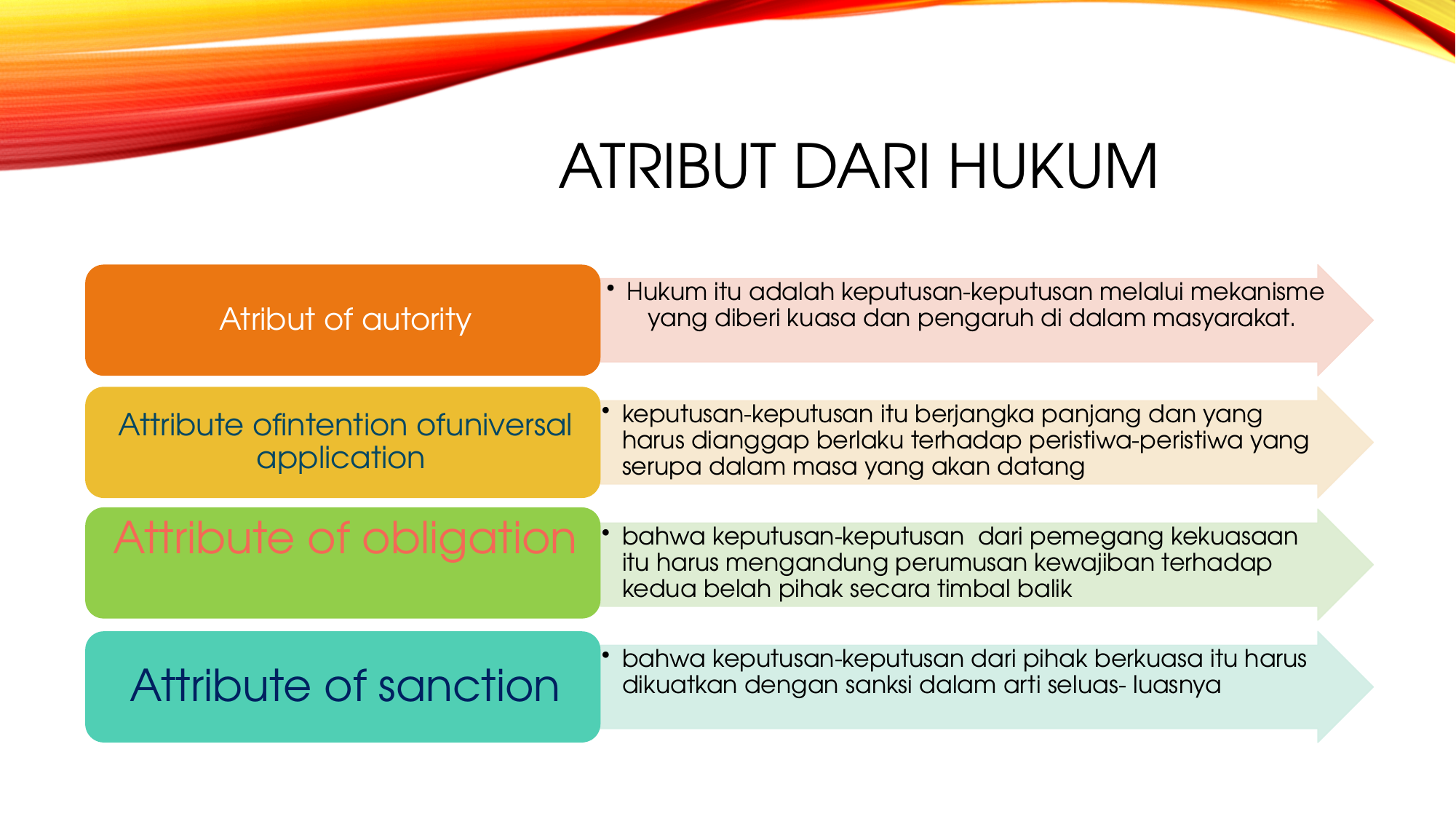

# ATRIBUT DARI HUKUM
Hukum itu adalah keputusan-keputusan melalui mekanisme yang diberi kuasa dan pengaruh di dalam masyarakat.
Atribut of autority
keputusan-keputusan itu berjangka panjang dan yang harus dianggap berlaku terhadap peristiwa-peristiwa yang serupa dalam masa yang akan datang
Attribute ofintention ofuniversal application
bahwa keputusan-keputusan  dari pemegang kekuasaan  itu harus mengandung perumusan kewajiban terhadap kedua belah pihak secara timbal balik
Attribute of obligation
bahwa keputusan-keputusan dari pihak berkuasa itu harus dikuatkan dengan sanksi dalam arti seluas- luasnya
Attribute of sanction